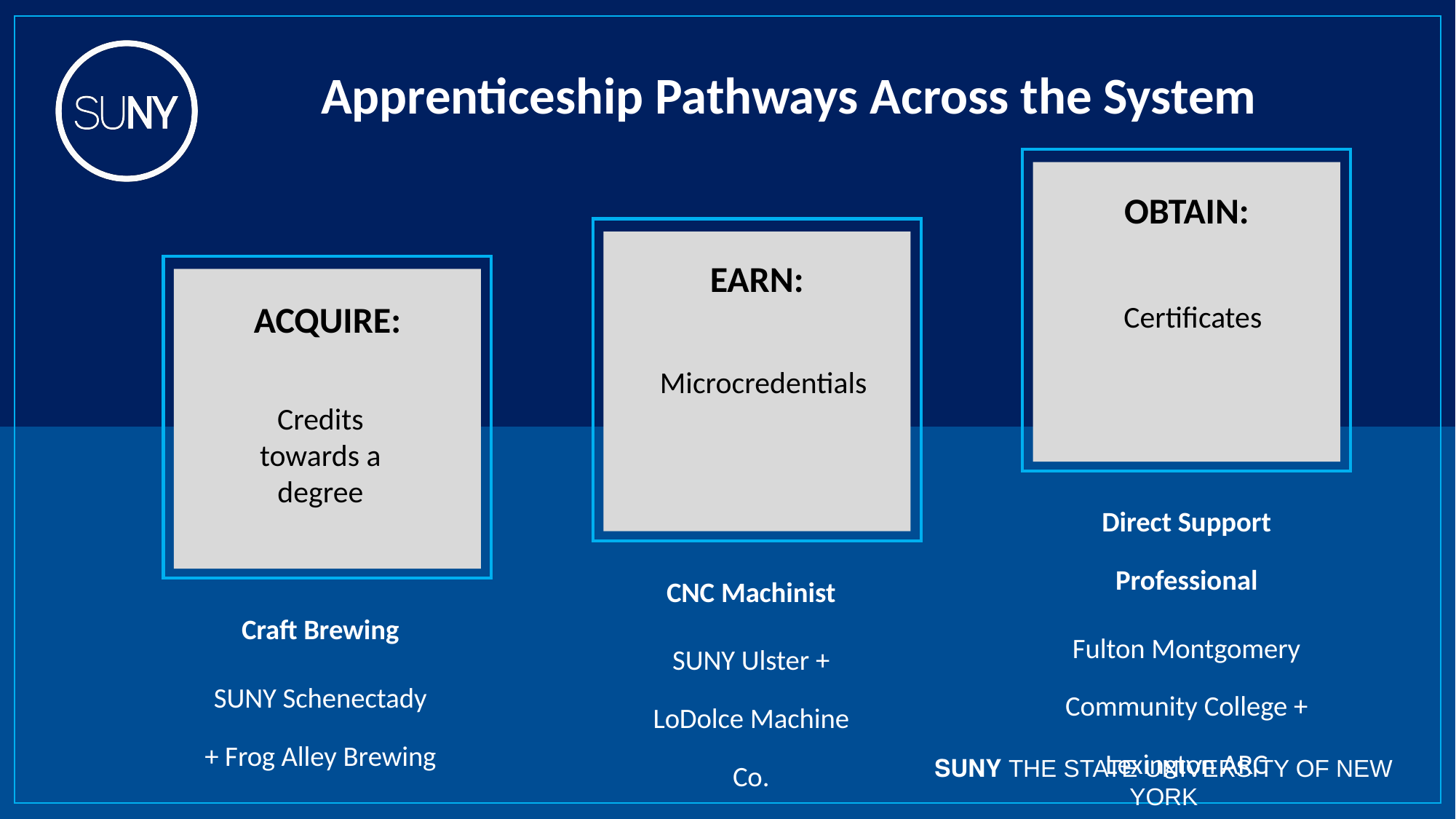

Apprenticeship Pathways Across the System

OBTAIN:

EARN:

ACQUIRE:
Certificates
Microcredentials
Credits towards a degree
Direct Support Professional
Fulton Montgomery Community College + Lexington ARC
CNC Machinist
SUNY Ulster + LoDolce Machine Co.
Craft Brewing
SUNY Schenectady + Frog Alley Brewing